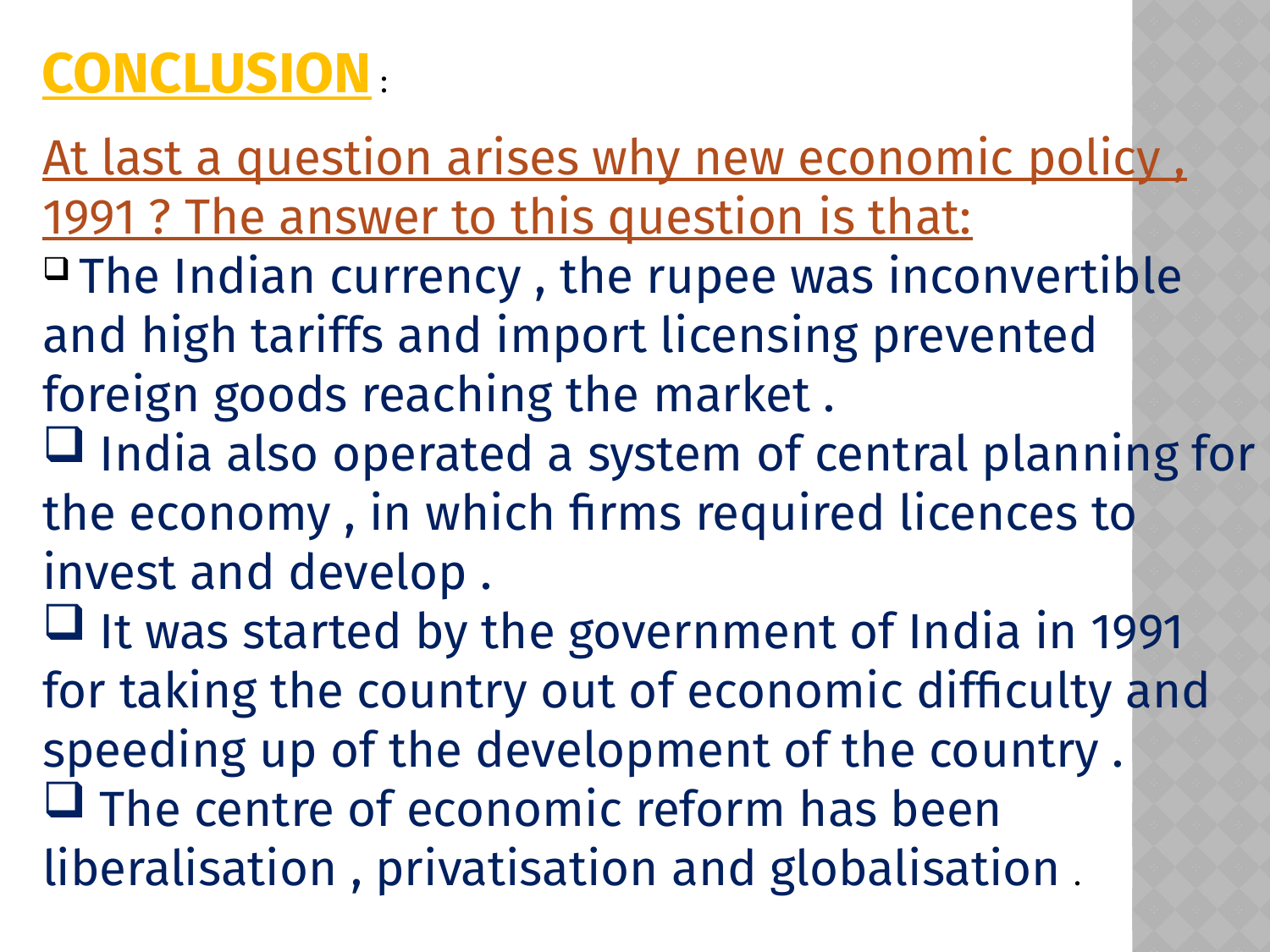

CONCLUSION :
At last a question arises why new economic policy , 1991 ? The answer to this question is that:
 The Indian currency , the rupee was inconvertible and high tariffs and import licensing prevented foreign goods reaching the market .
 India also operated a system of central planning for the economy , in which firms required licences to invest and develop .
 It was started by the government of India in 1991 for taking the country out of economic difficulty and speeding up of the development of the country .
 The centre of economic reform has been liberalisation , privatisation and globalisation .